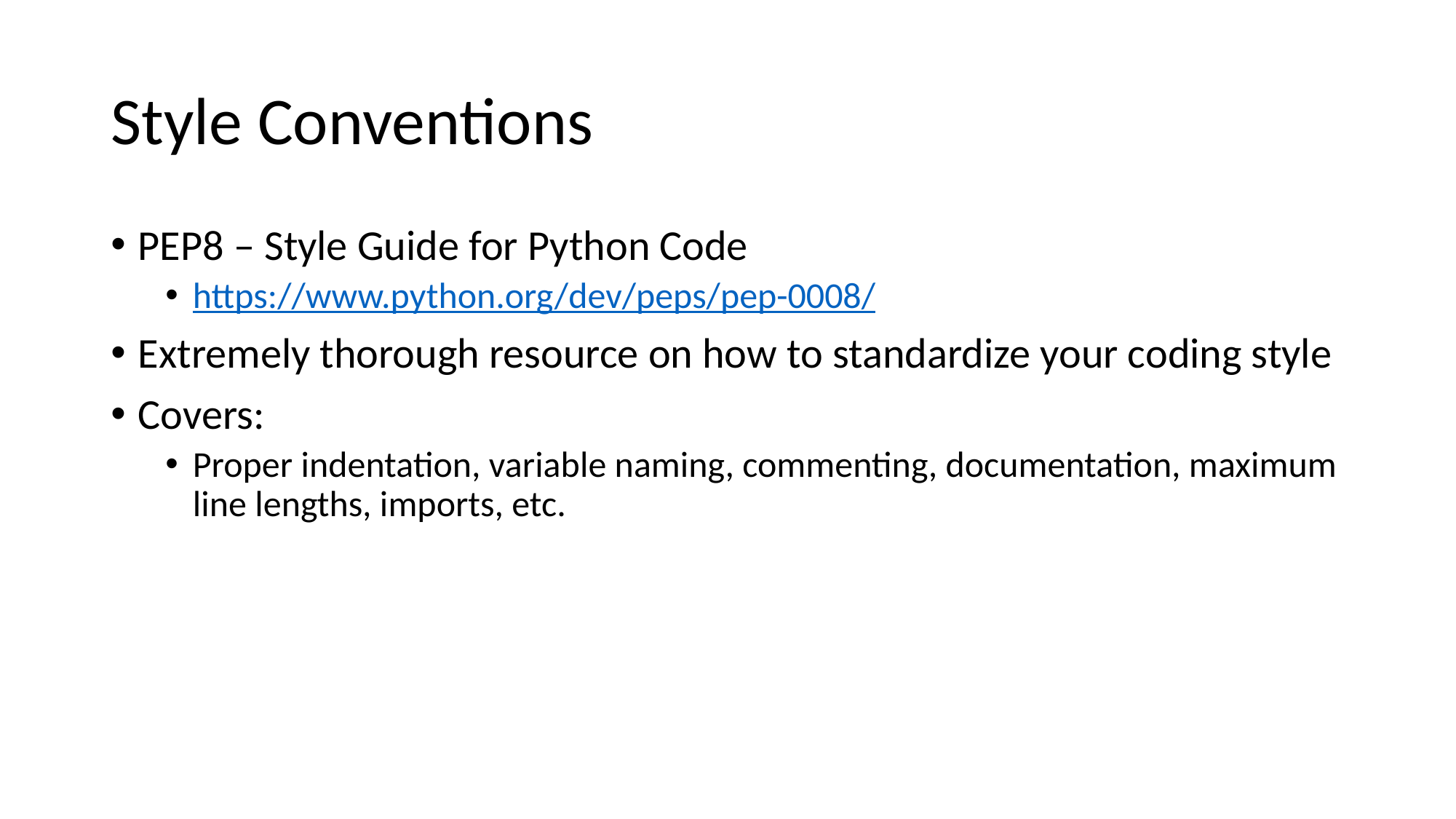

# Style Conventions
PEP8 – Style Guide for Python Code
https://www.python.org/dev/peps/pep-0008/
Extremely thorough resource on how to standardize your coding style
Covers:
Proper indentation, variable naming, commenting, documentation, maximum line lengths, imports, etc.